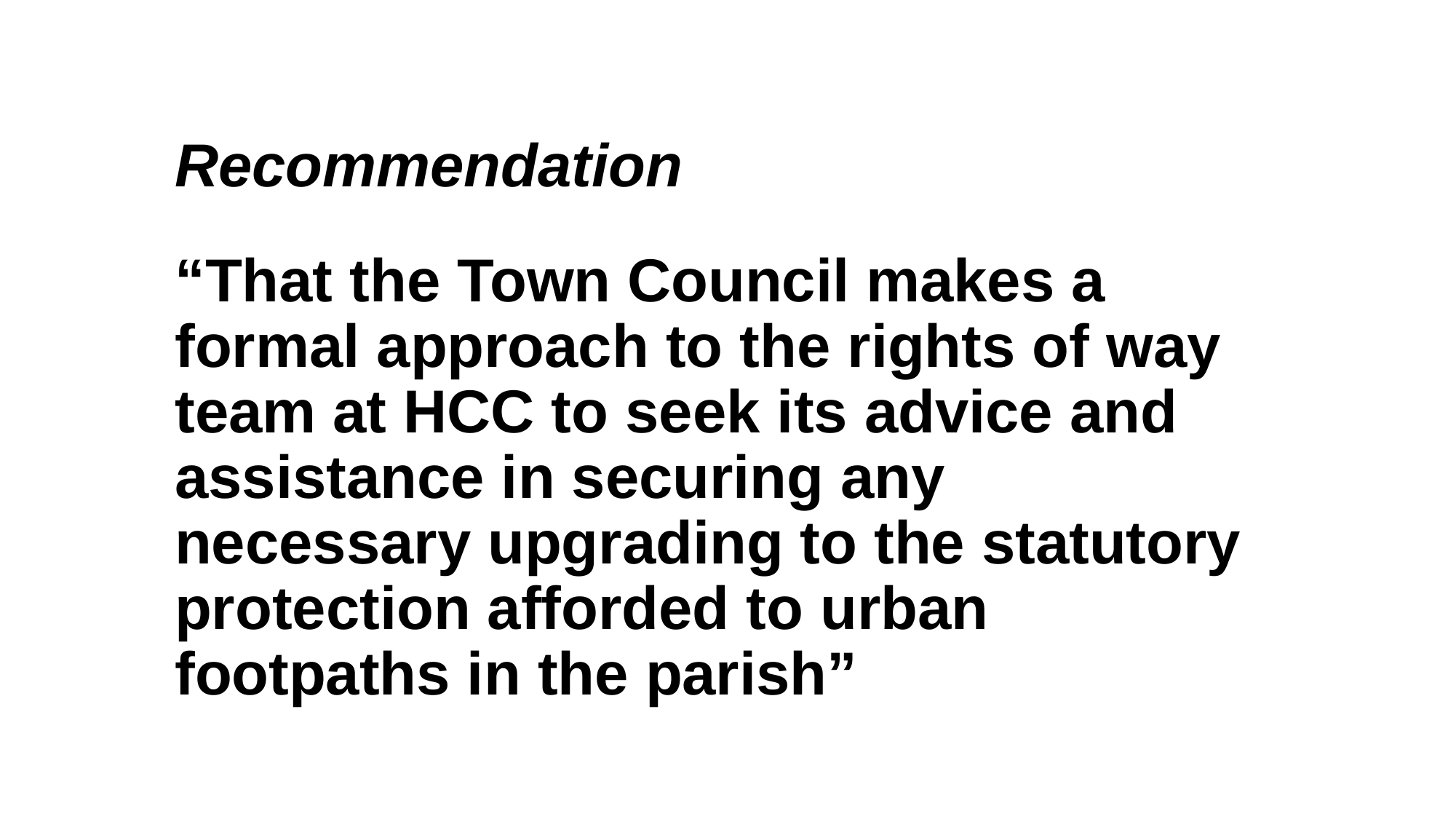

# Recommendation
“That the Town Council makes a formal approach to the rights of way team at HCC to seek its advice and assistance in securing any necessary upgrading to the statutory protection afforded to urban footpaths in the parish”